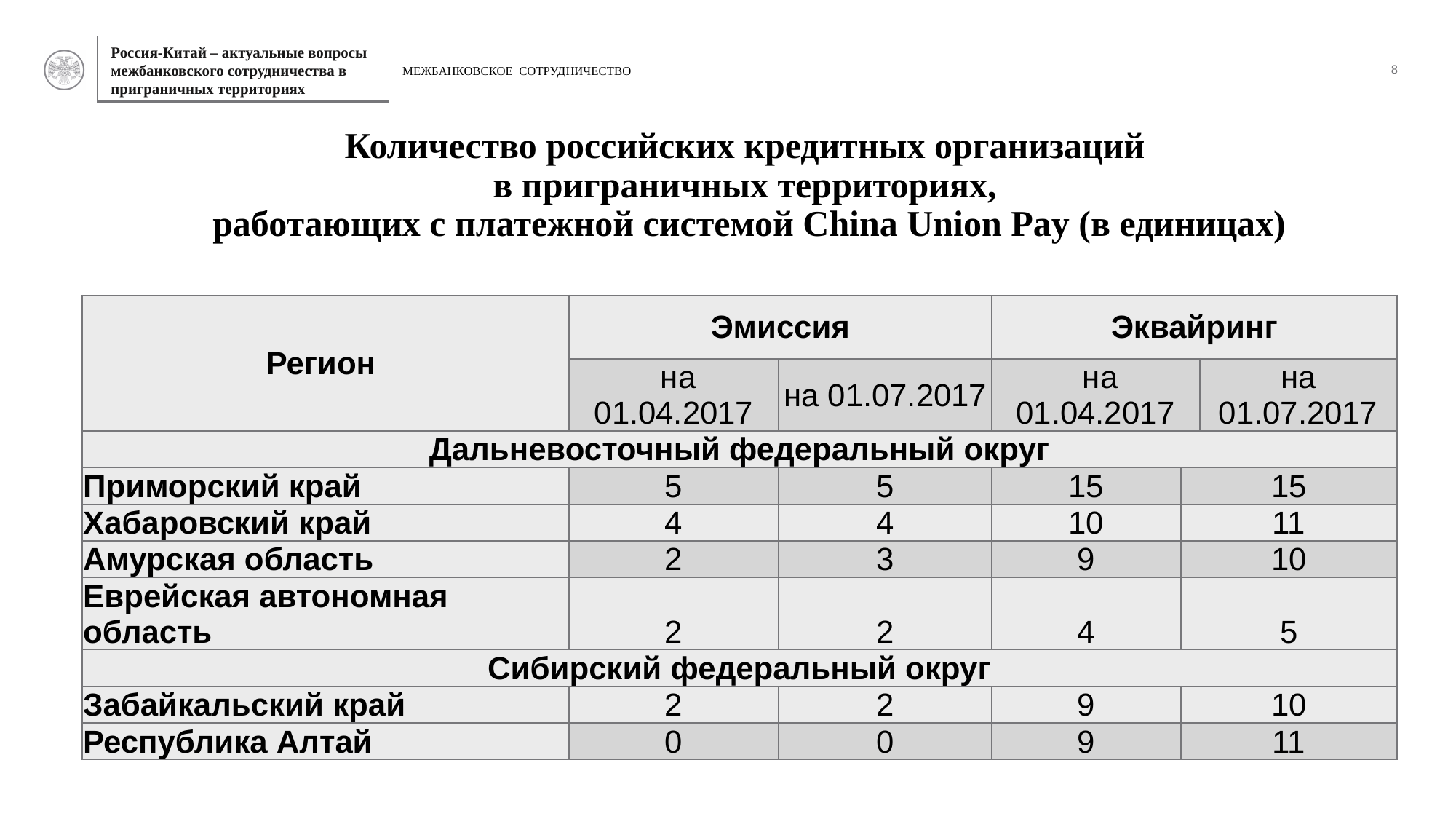

Межбанковское  сотрудничество
8
# Количество российских кредитных организаций в приграничных территориях, работающих с платежной системой China Union Pay (в единицах)
| Регион | Эмиссия |  | Эквайринг |  |  |
| --- | --- | --- | --- | --- | --- |
|  | на 01.04.2017 | на 01.07.2017 | на 01.04.2017 |  | на 01.07.2017 |
| Дальневосточный федеральный округ |  |  |  |  |  |
| Приморский край | 5 | 5 | 15 | 15 |  |
| Хабаровский край | 4 | 4 | 10 | 11 |  |
| Амурская область | 2 | 3 | 9 | 10 |  |
| Еврейская автономная область | 2 | 2 | 4 | 5 |  |
| Сибирский федеральный округ |  |  |  |  |  |
| Забайкальский край | 2 | 2 | 9 | 10 |  |
| Республика Алтай | 0 | 0 | 9 | 11 |  |